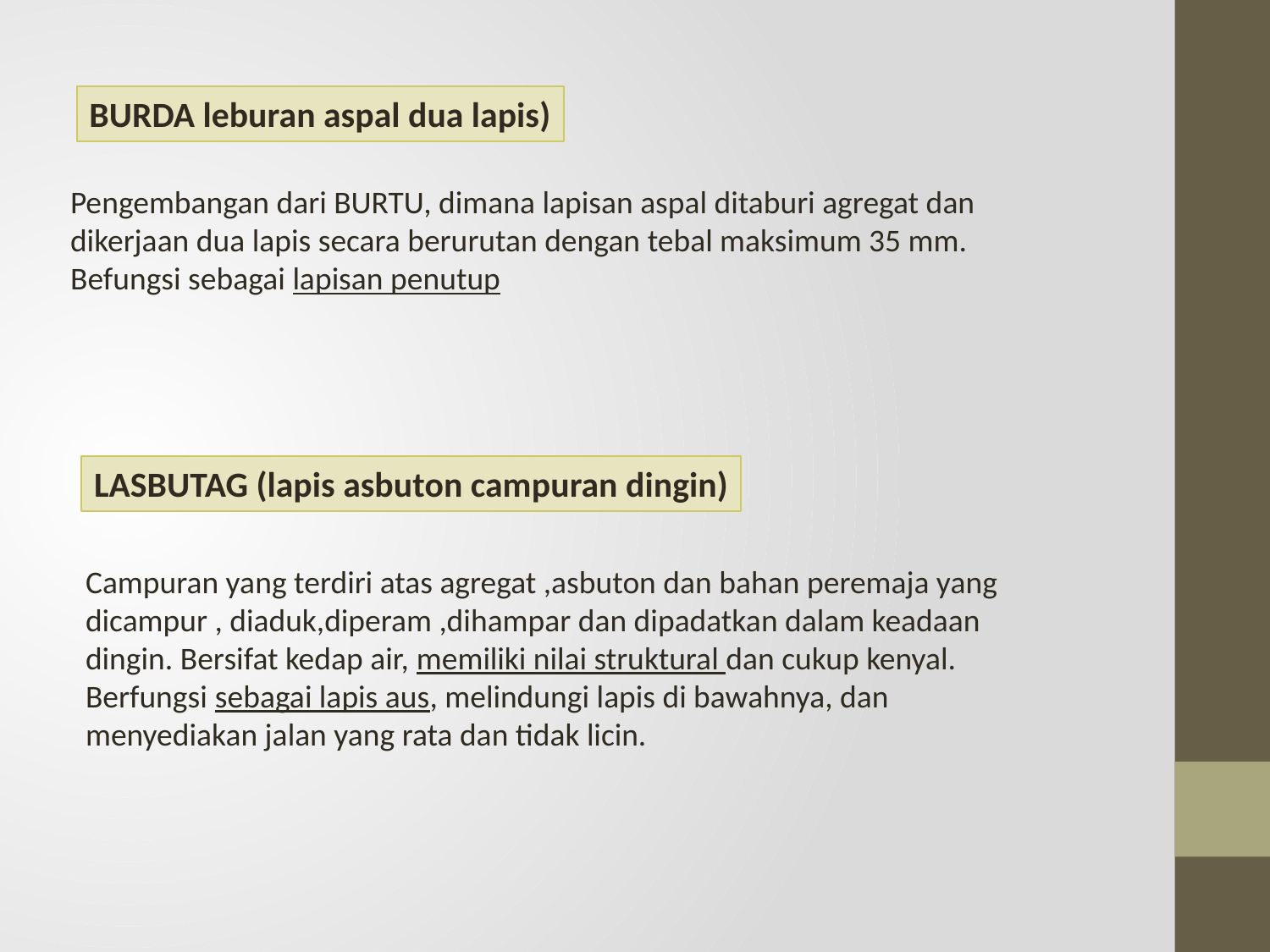

BURDA leburan aspal dua lapis)
Pengembangan dari BURTU, dimana lapisan aspal ditaburi agregat dan dikerjaan dua lapis secara berurutan dengan tebal maksimum 35 mm. Befungsi sebagai lapisan penutup
LASBUTAG (lapis asbuton campuran dingin)
Campuran yang terdiri atas agregat ,asbuton dan bahan peremaja yang dicampur , diaduk,diperam ,dihampar dan dipadatkan dalam keadaan dingin. Bersifat kedap air, memiliki nilai struktural dan cukup kenyal. Berfungsi sebagai lapis aus, melindungi lapis di bawahnya, dan menyediakan jalan yang rata dan tidak licin.